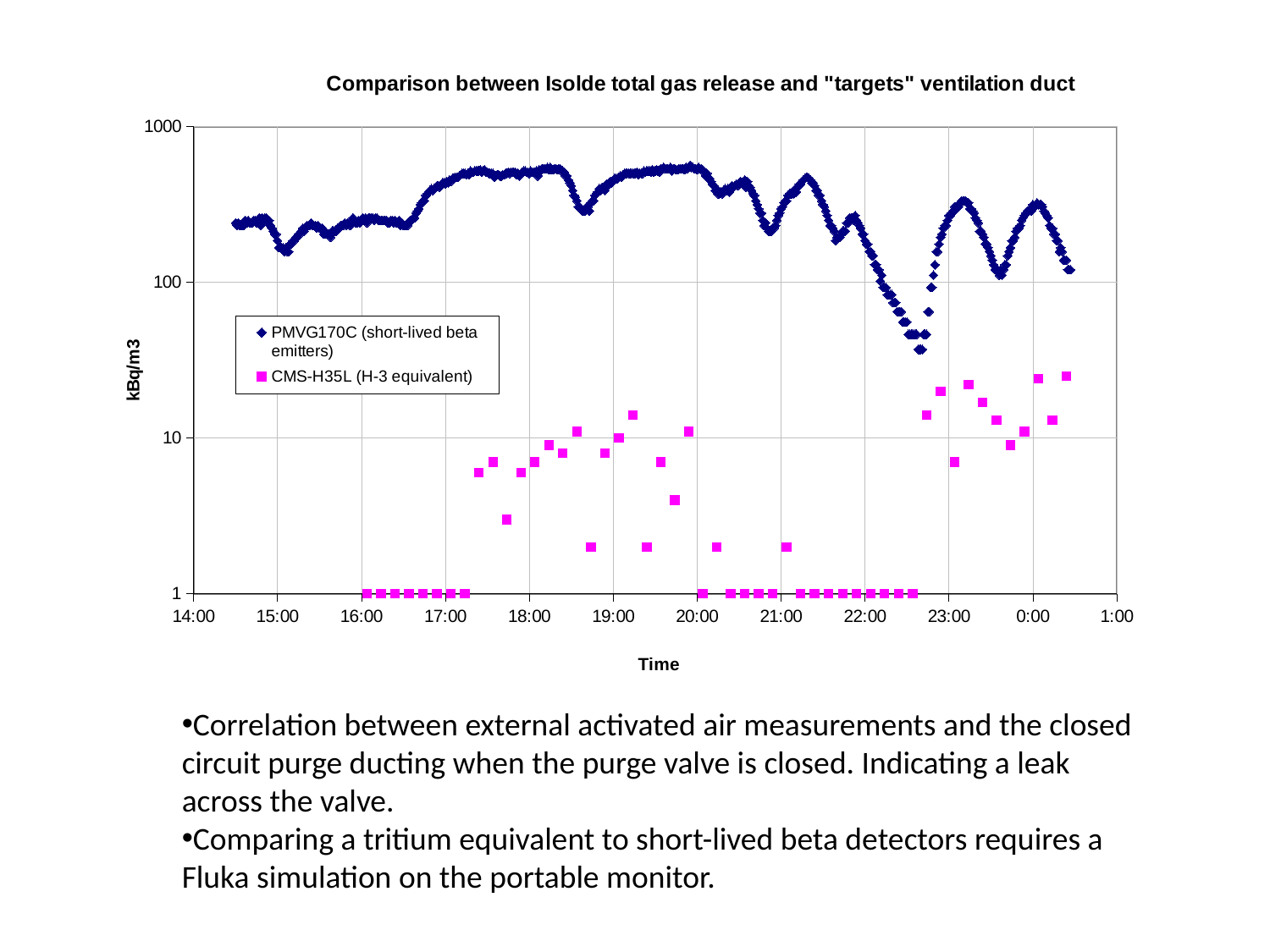

### Chart: Comparison between Isolde total gas release and "targets" ventilation duct

| Category | PMVG170C (short-lived beta emitters) | CMS-H35L (H-3 equivalent) |
|---|---|---|
Correlation between external activated air measurements and the closed circuit purge ducting when the purge valve is closed. Indicating a leak across the valve.
Comparing a tritium equivalent to short-lived beta detectors requires a Fluka simulation on the portable monitor.